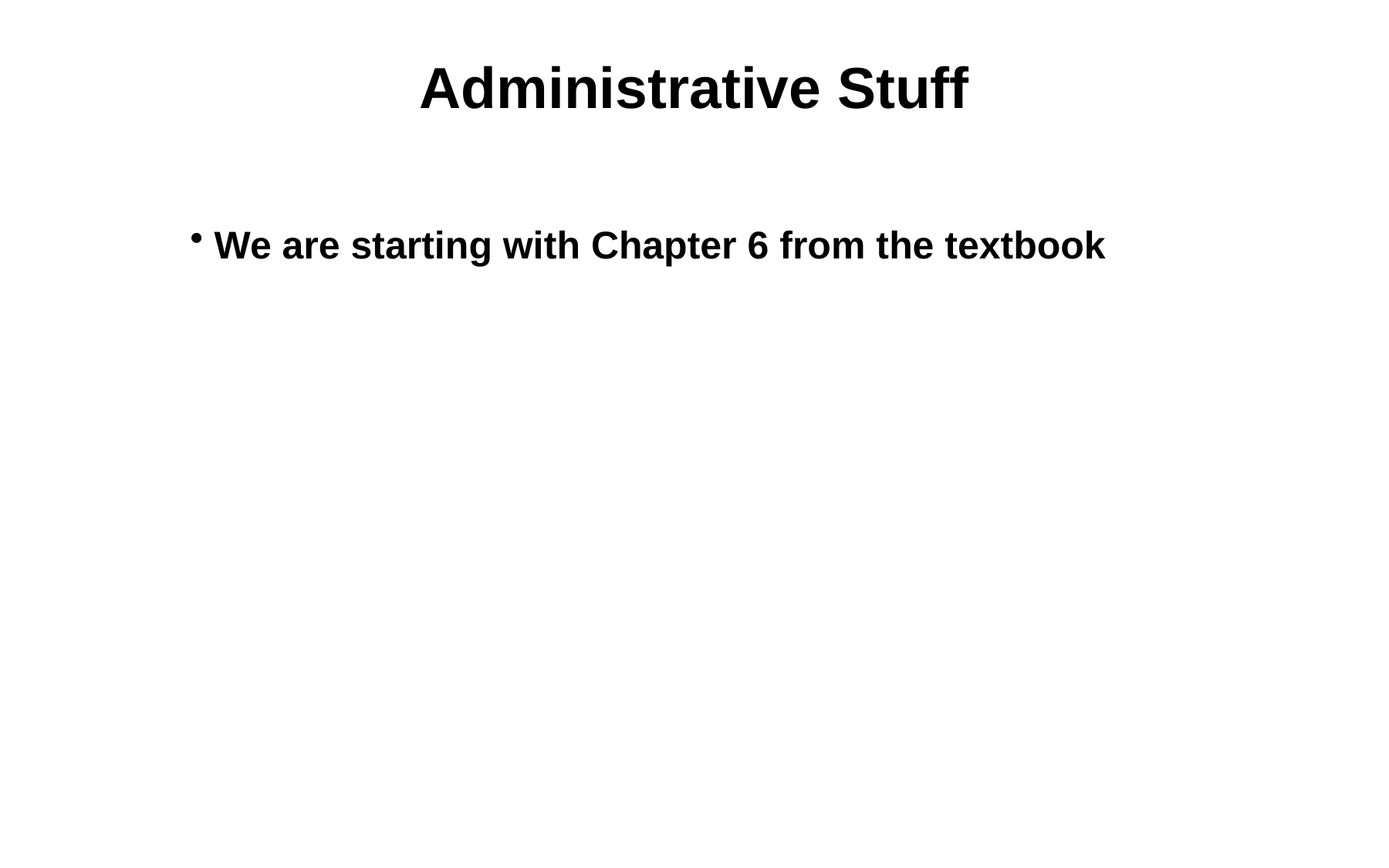

# Administrative Stuff

We are starting with Chapter 6 from the textbook